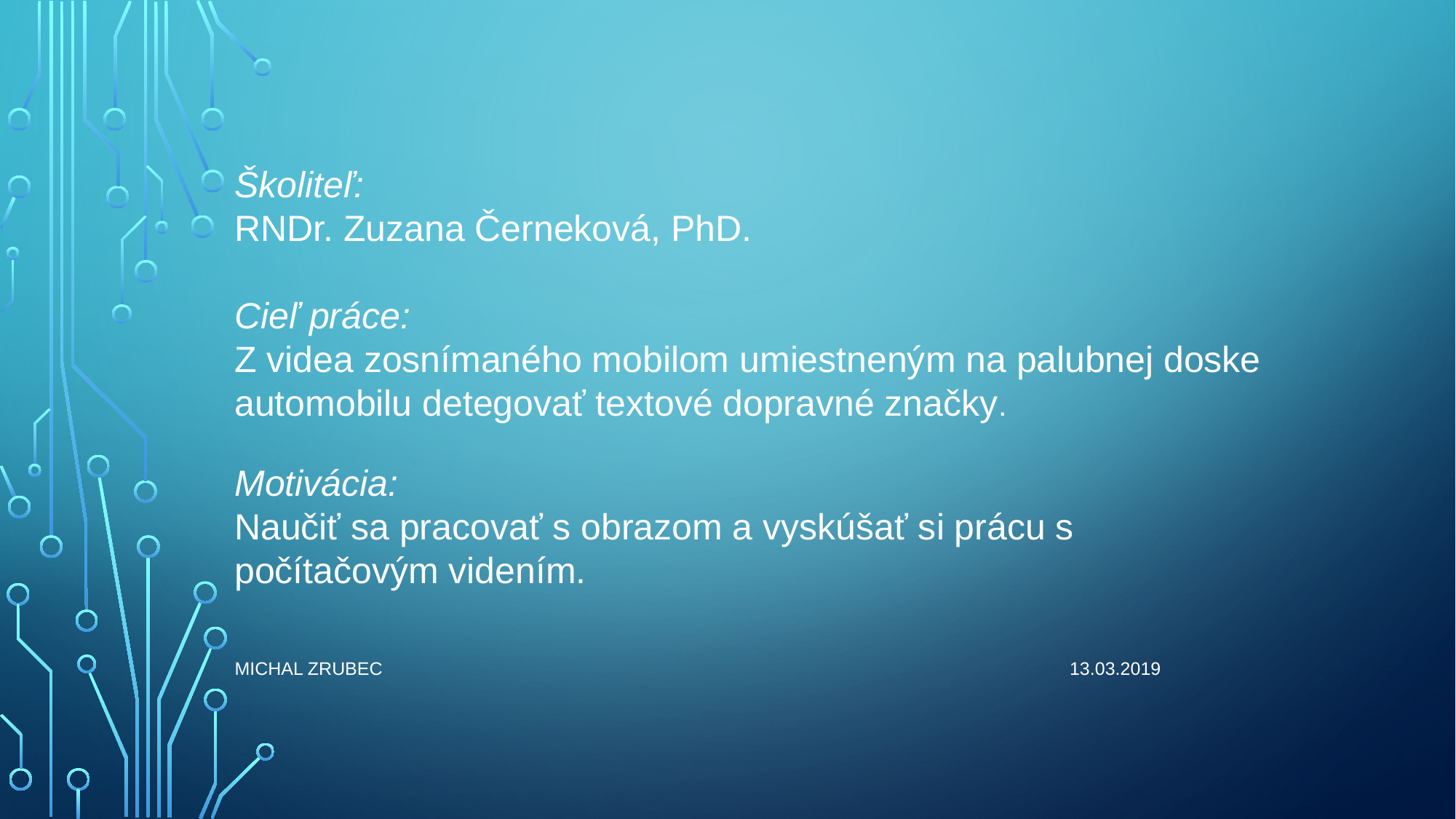

Školiteľ:
RNDr. Zuzana Černeková, PhD.

Cieľ práce:
Z videa zosnímaného mobilom umiestneným na palubnej doske automobilu detegovať textové dopravné značky.

Motivácia:
Naučiť sa pracovať s obrazom a vyskúšať si prácu s počítačovým videním.

Michal Zrubec
13.03.2019